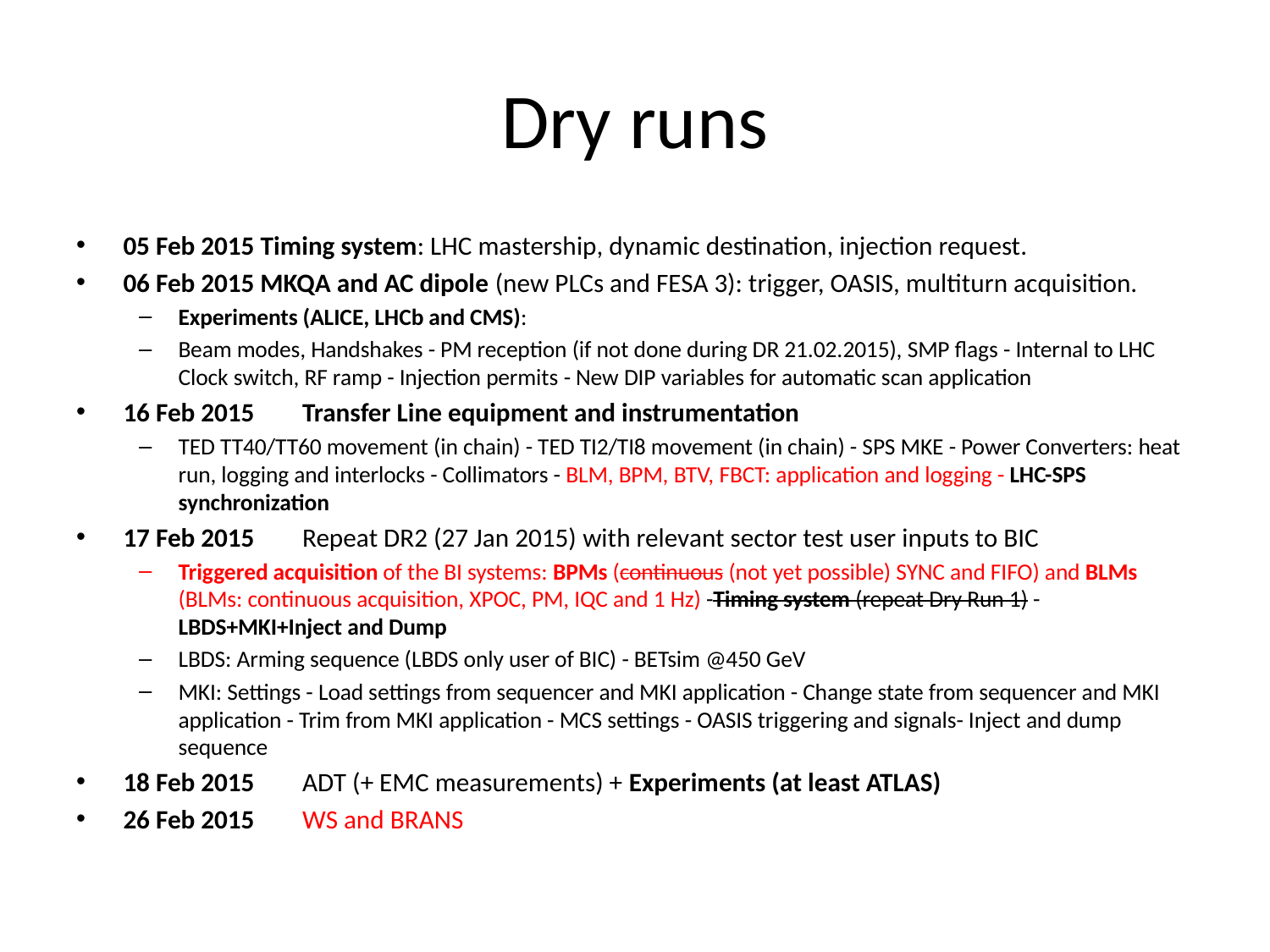

# Dry runs
05 Feb 2015 Timing system: LHC mastership, dynamic destination, injection request.
06 Feb 2015 MKQA and AC dipole (new PLCs and FESA 3): trigger, OASIS, multiturn acquisition.
Experiments (ALICE, LHCb and CMS):
Beam modes, Handshakes - PM reception (if not done during DR 21.02.2015), SMP flags - Internal to LHC Clock switch, RF ramp - Injection permits - New DIP variables for automatic scan application
16 Feb 2015	Transfer Line equipment and instrumentation
TED TT40/TT60 movement (in chain) - TED TI2/TI8 movement (in chain) - SPS MKE - Power Converters: heat run, logging and interlocks - Collimators - BLM, BPM, BTV, FBCT: application and logging - LHC-SPS synchronization
17 Feb 2015	Repeat DR2 (27 Jan 2015) with relevant sector test user inputs to BIC
Triggered acquisition of the BI systems: BPMs (continuous (not yet possible) SYNC and FIFO) and BLMs (BLMs: continuous acquisition, XPOC, PM, IQC and 1 Hz) -Timing system (repeat Dry Run 1) -LBDS+MKI+Inject and Dump
LBDS: Arming sequence (LBDS only user of BIC) - BETsim @450 GeV
MKI: Settings - Load settings from sequencer and MKI application - Change state from sequencer and MKI application - Trim from MKI application - MCS settings - OASIS triggering and signals- Inject and dump sequence
18 Feb 2015	ADT (+ EMC measurements) + Experiments (at least ATLAS)
26 Feb 2015	WS and BRANS